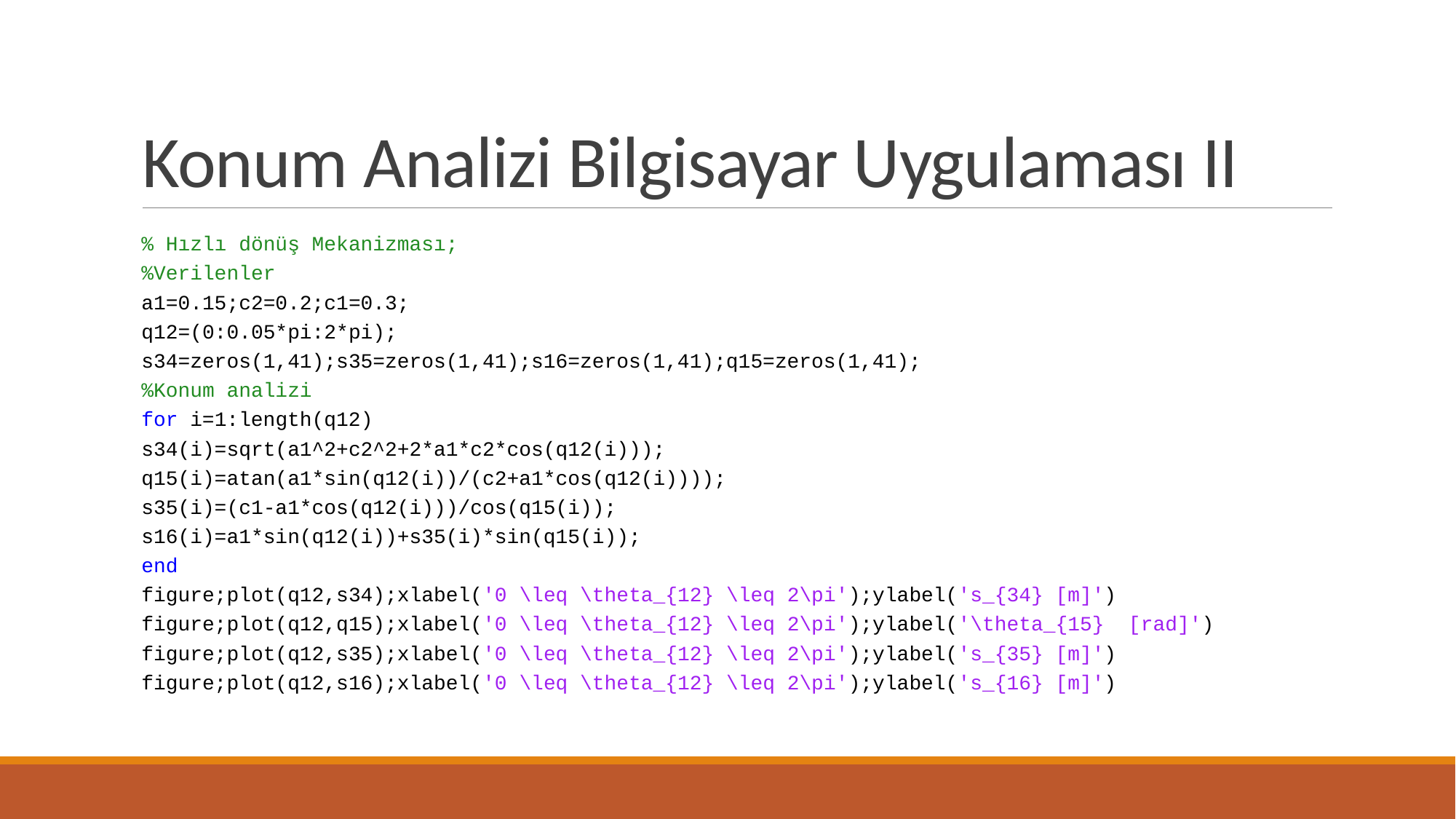

# Konum Analizi Bilgisayar Uygulaması II
% Hızlı dönüş Mekanizması;
%Verilenler
a1=0.15;c2=0.2;c1=0.3;
q12=(0:0.05*pi:2*pi);
s34=zeros(1,41);s35=zeros(1,41);s16=zeros(1,41);q15=zeros(1,41);
%Konum analizi
for i=1:length(q12)
s34(i)=sqrt(a1^2+c2^2+2*a1*c2*cos(q12(i)));
q15(i)=atan(a1*sin(q12(i))/(c2+a1*cos(q12(i))));
s35(i)=(c1-a1*cos(q12(i)))/cos(q15(i));
s16(i)=a1*sin(q12(i))+s35(i)*sin(q15(i));
end
figure;plot(q12,s34);xlabel('0 \leq \theta_{12} \leq 2\pi');ylabel('s_{34} [m]')
figure;plot(q12,q15);xlabel('0 \leq \theta_{12} \leq 2\pi');ylabel('\theta_{15}  [rad]')
figure;plot(q12,s35);xlabel('0 \leq \theta_{12} \leq 2\pi');ylabel('s_{35} [m]')
figure;plot(q12,s16);xlabel('0 \leq \theta_{12} \leq 2\pi');ylabel('s_{16} [m]')